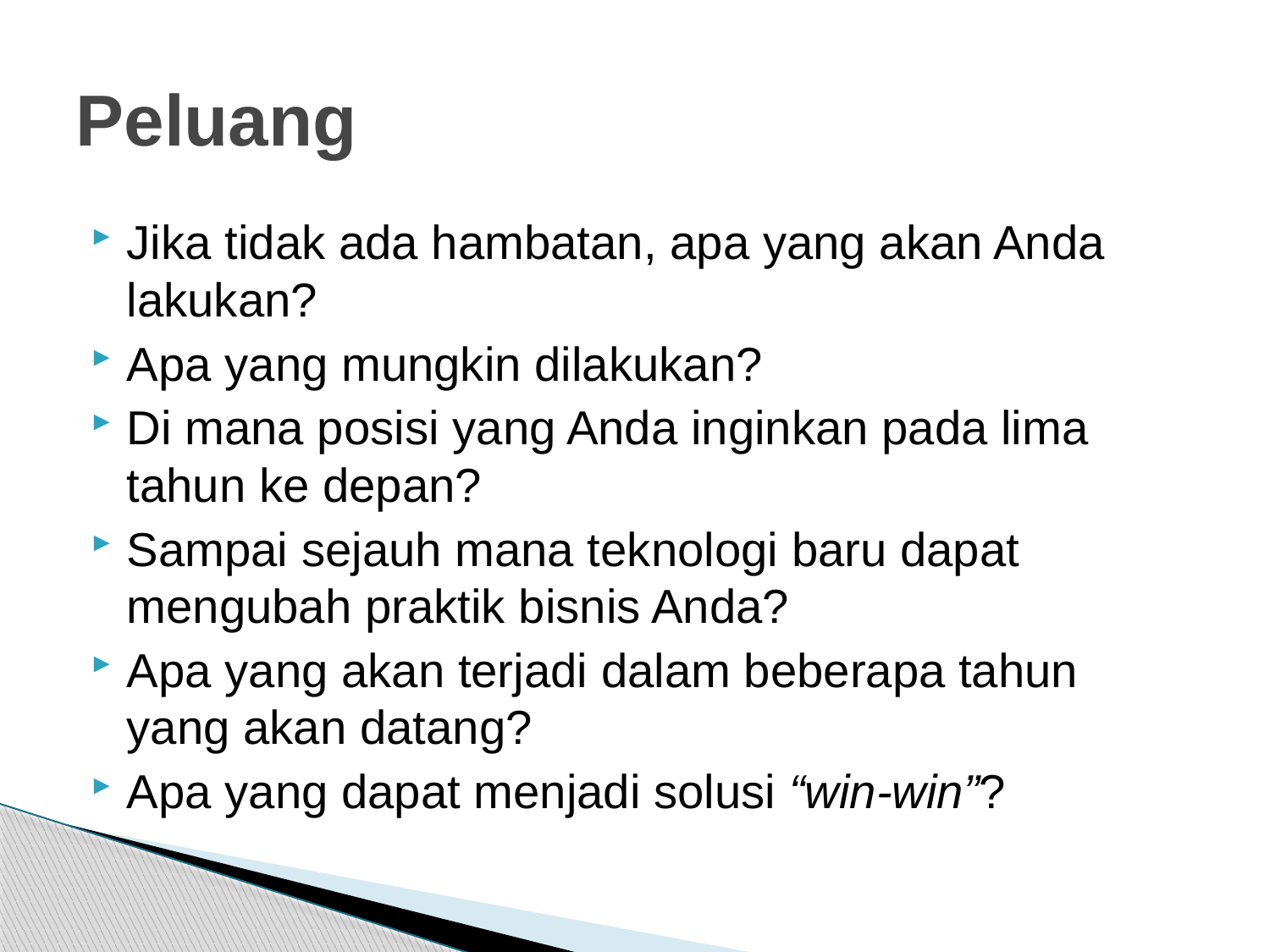

# Peluang
Jika tidak ada hambatan, apa yang akan Anda lakukan?
Apa yang mungkin dilakukan?
Di mana posisi yang Anda inginkan pada lima tahun ke depan?
Sampai sejauh mana teknologi baru dapat mengubah praktik bisnis Anda?
Apa yang akan terjadi dalam beberapa tahun yang akan datang?
Apa yang dapat menjadi solusi “win-win”?